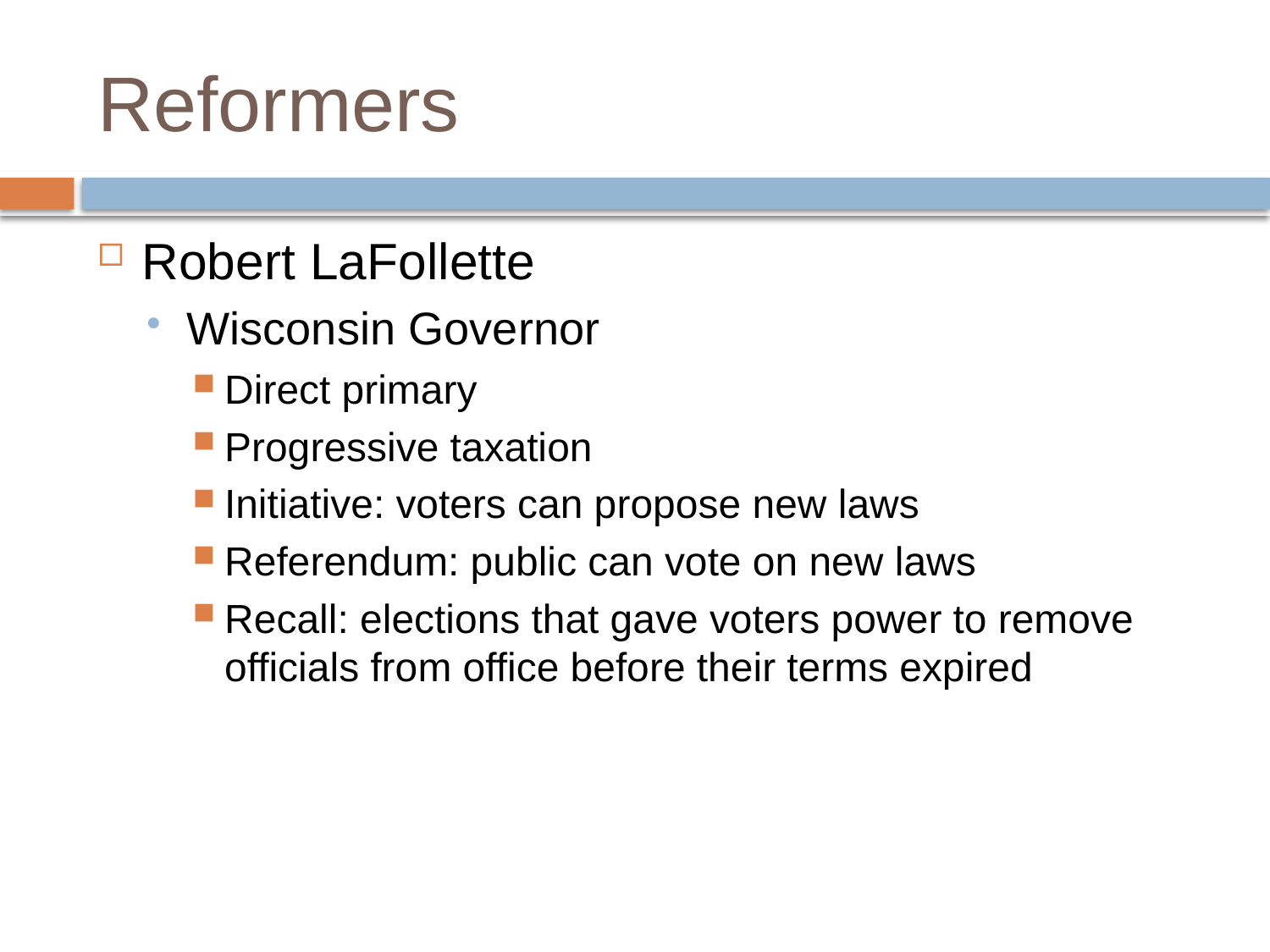

# Reformers
Robert LaFollette
Wisconsin Governor
Direct primary
Progressive taxation
Initiative: voters can propose new laws
Referendum: public can vote on new laws
Recall: elections that gave voters power to remove officials from office before their terms expired